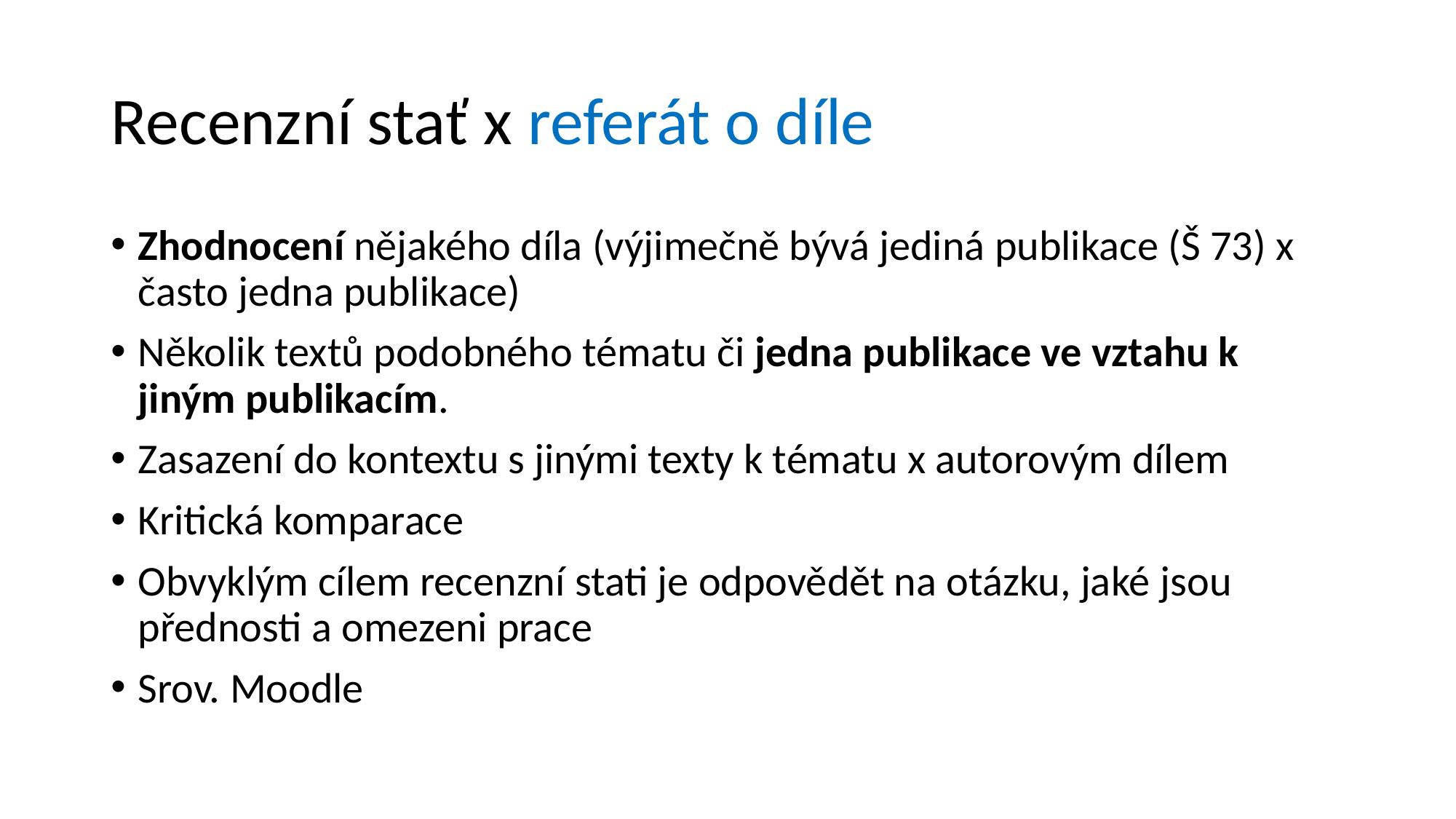

# Recenzní stať x referát o díle
Zhodnocení nějakého díla (výjimečně bývá jediná publikace (Š 73) x často jedna publikace)
Několik textů podobného tématu či jedna publikace ve vztahu k jiným publikacím.
Zasazení do kontextu s jinými texty k tématu x autorovým dílem
Kritická komparace
Obvyklým cílem recenzní stati je odpovědět na otázku, jaké jsou přednosti a omezeni prace
Srov. Moodle